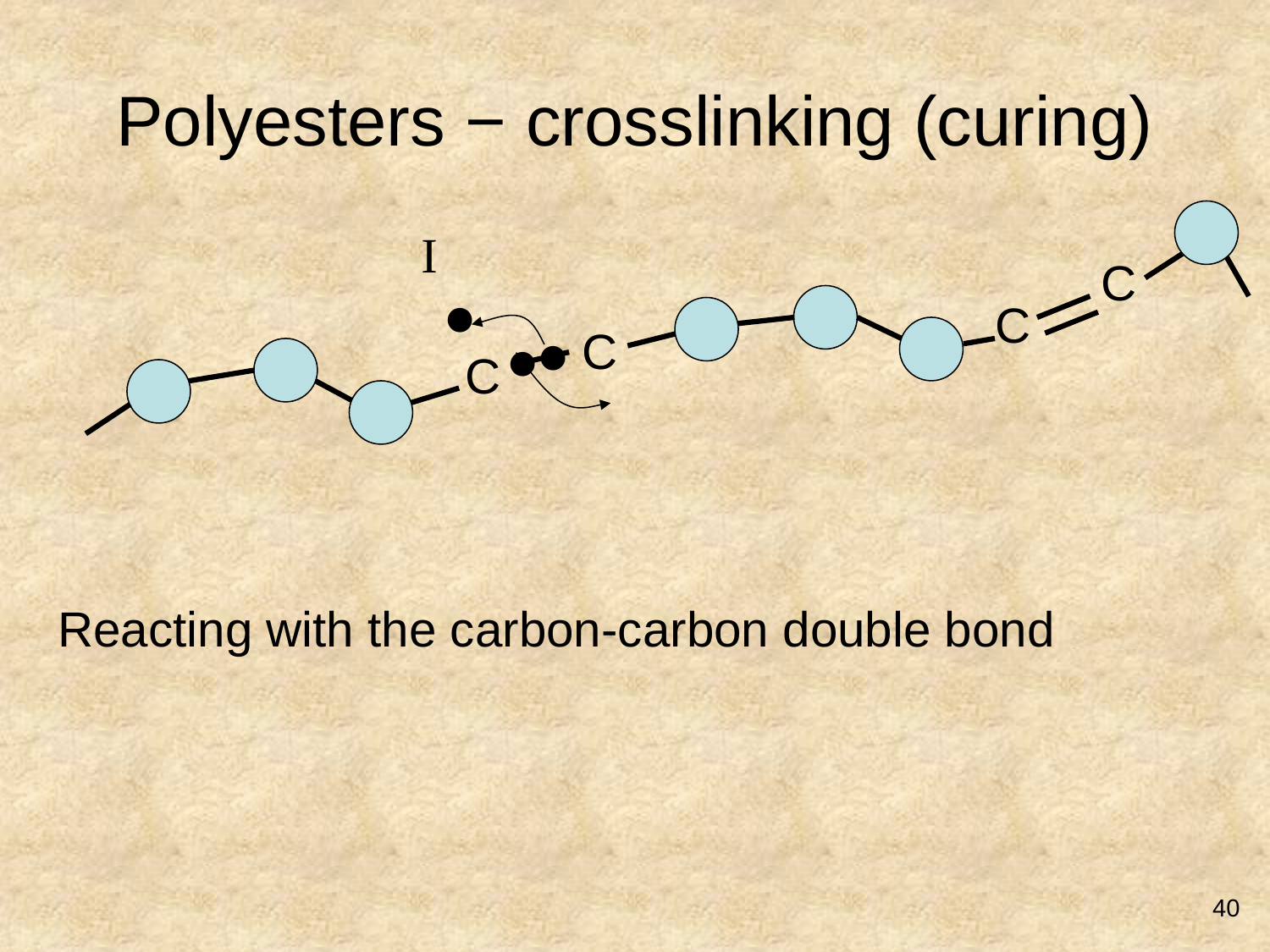

# Polyesters − crosslinking (curing)

I
C

●

C

●

C

●

C

Reacting with the carbon-carbon double bond
40